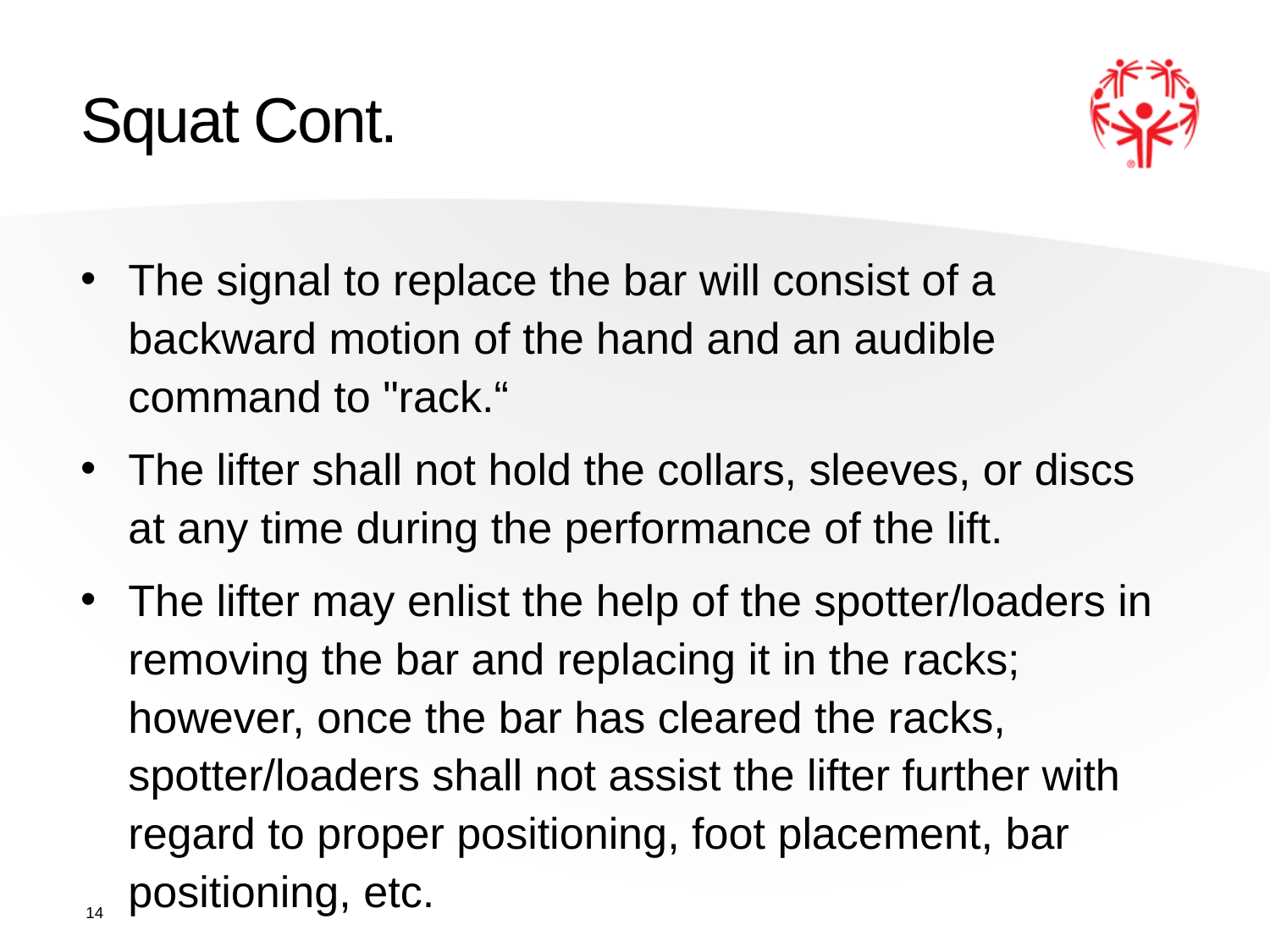

# Squat Cont.
The signal to replace the bar will consist of a backward motion of the hand and an audible command to "rack.“
The lifter shall not hold the collars, sleeves, or discs at any time during the performance of the lift.
The lifter may enlist the help of the spotter/loaders in removing the bar and replacing it in the racks; however, once the bar has cleared the racks, spotter/loaders shall not assist the lifter further with regard to proper positioning, foot placement, bar positioning, etc.

14